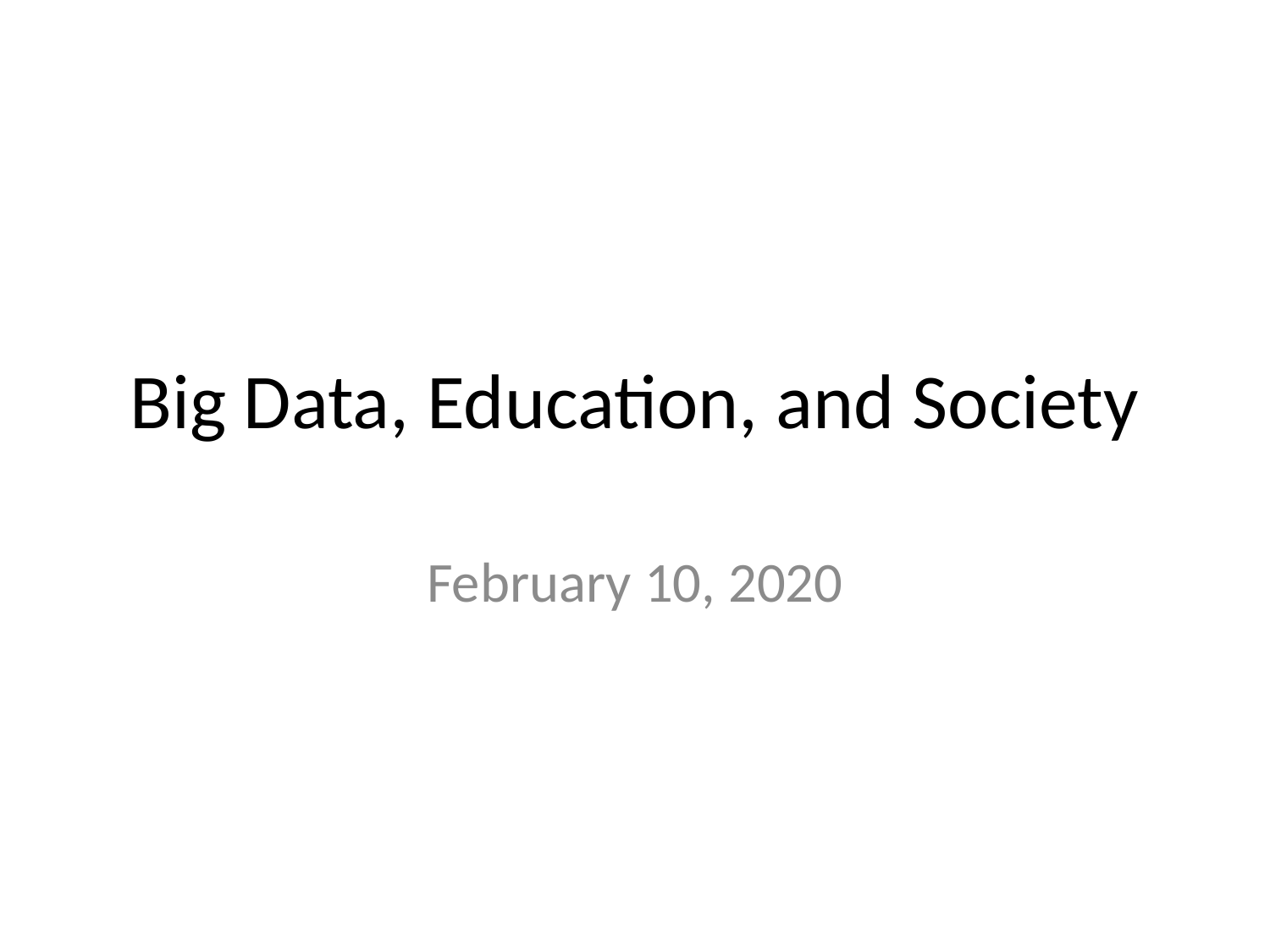

# Big Data, Education, and Society
February 10, 2020